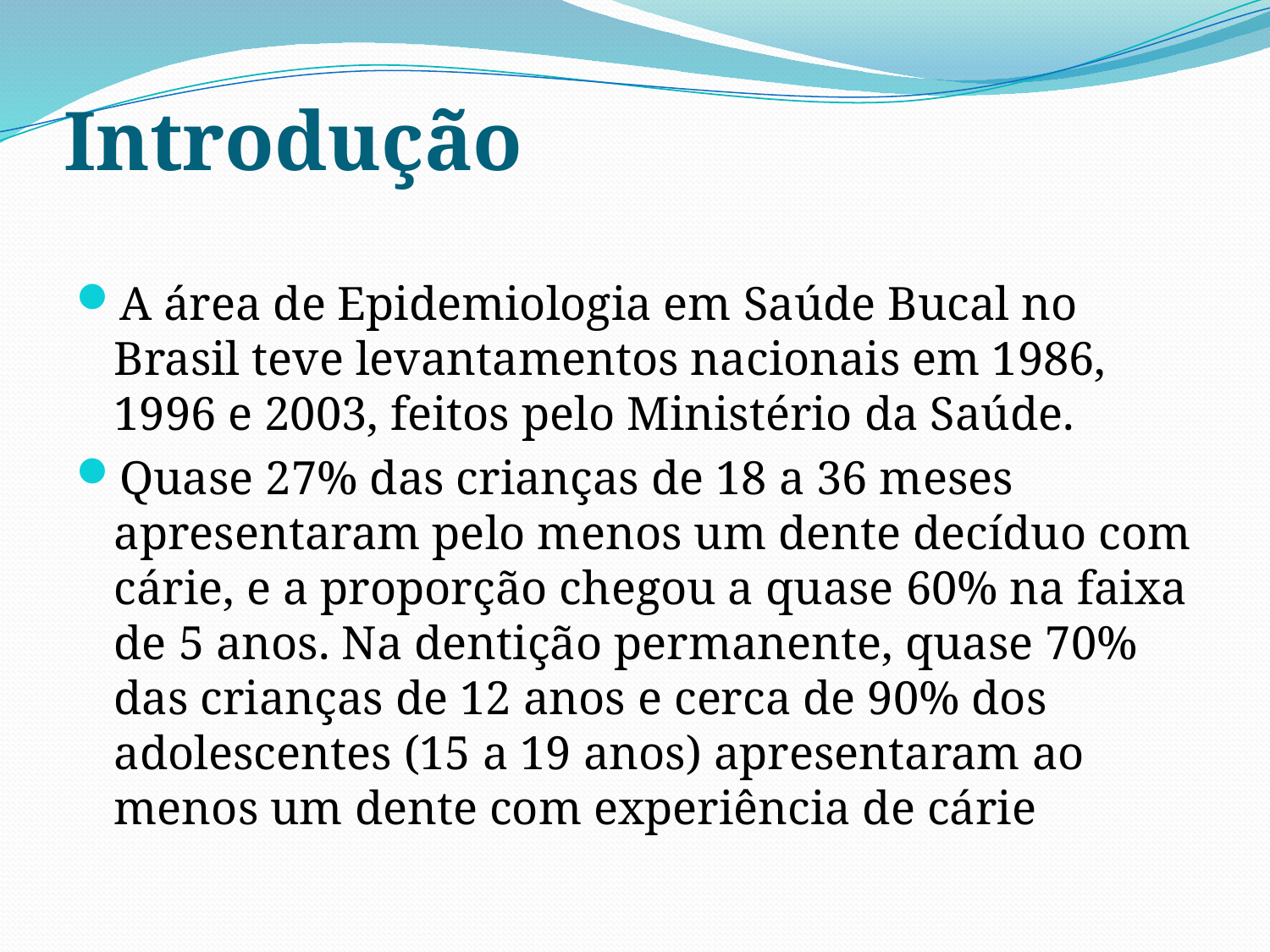

Introdução
A área de Epidemiologia em Saúde Bucal no Brasil teve levantamentos nacionais em 1986, 1996 e 2003, feitos pelo Ministério da Saúde.
Quase 27% das crianças de 18 a 36 meses apresentaram pelo menos um dente decíduo com cárie, e a proporção chegou a quase 60% na faixa de 5 anos. Na dentição permanente, quase 70% das crianças de 12 anos e cerca de 90% dos adolescentes (15 a 19 anos) apresentaram ao menos um dente com experiência de cárie